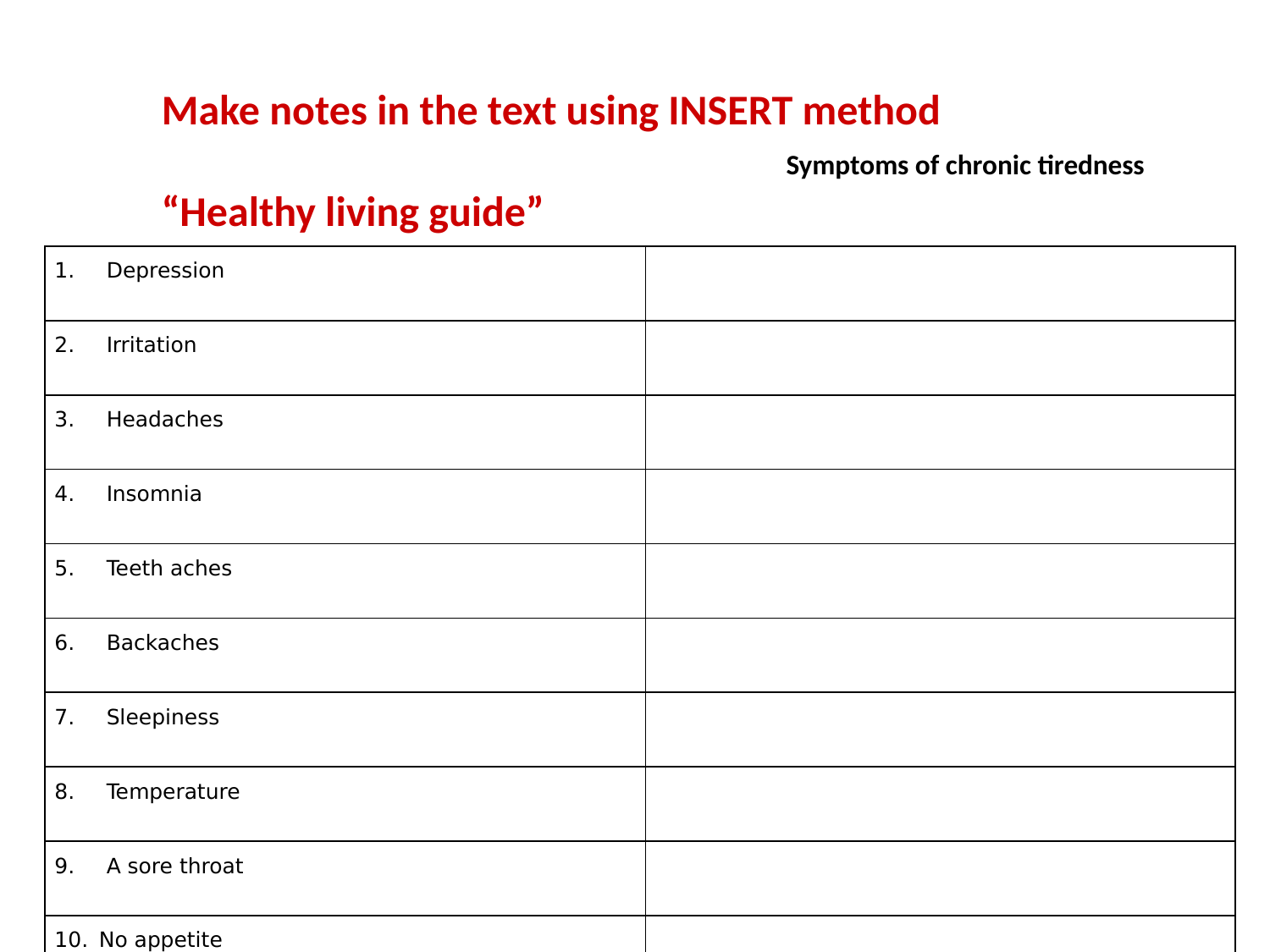

Make notes in the text using INSERT method

“Healthy living guide”
Symptoms of chronic tiredness

| 1.      Depression |  |
| --- | --- |
| 2.      Irritation |  |
| 3.      Headaches |  |
| 4.      Insomnia |  |
| 5.      Teeth aches |  |
| 6.      Backaches |  |
| 7.      Sleepiness |  |
| 8.      Temperature |  |
| 9.      A sore throat |  |
| 10.  No appetite |  |